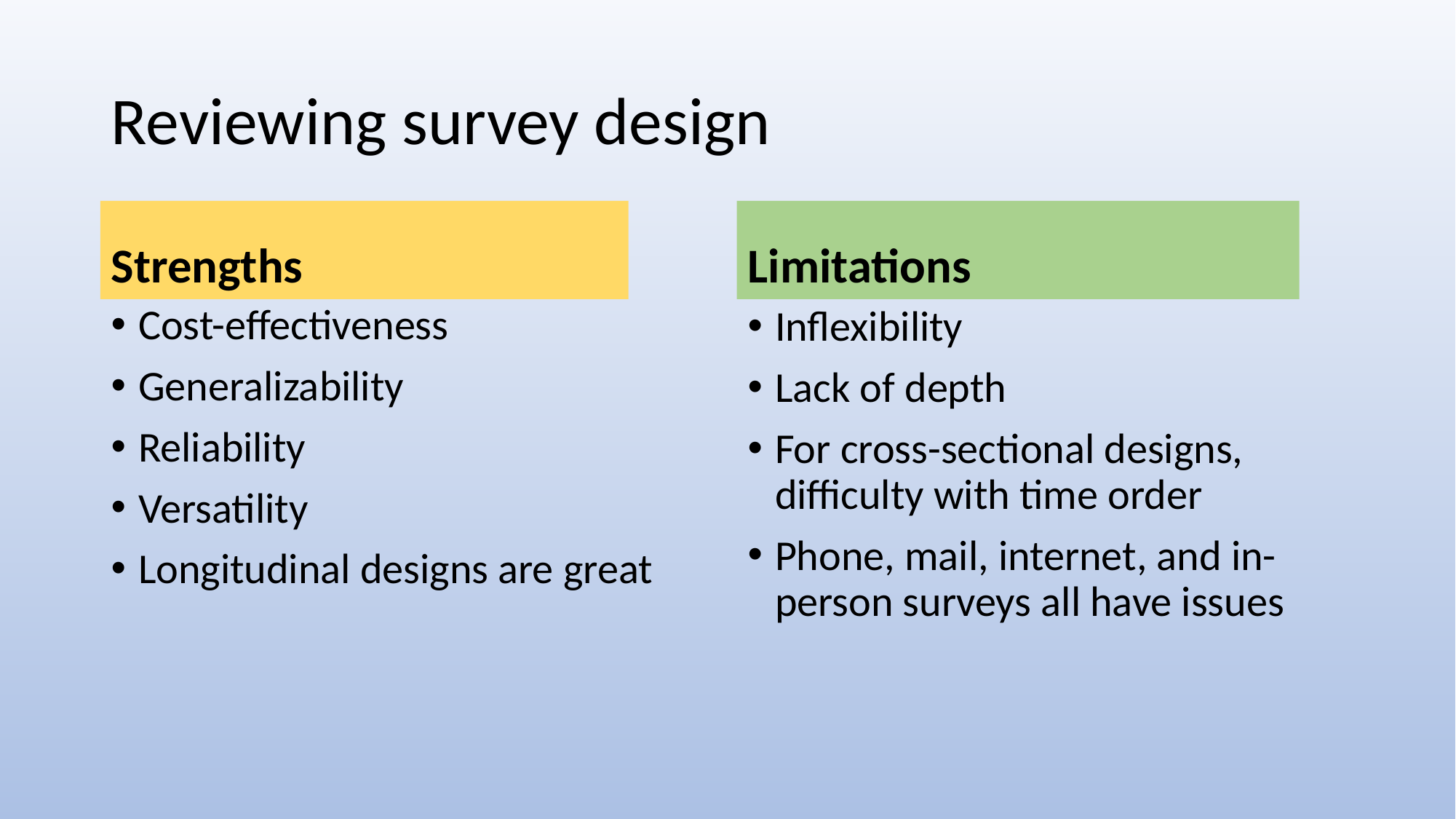

# Reviewing survey design
Strengths
Limitations
Cost-effectiveness
Generalizability
Reliability
Versatility
Longitudinal designs are great
Inflexibility
Lack of depth
For cross-sectional designs, difficulty with time order
Phone, mail, internet, and in-person surveys all have issues